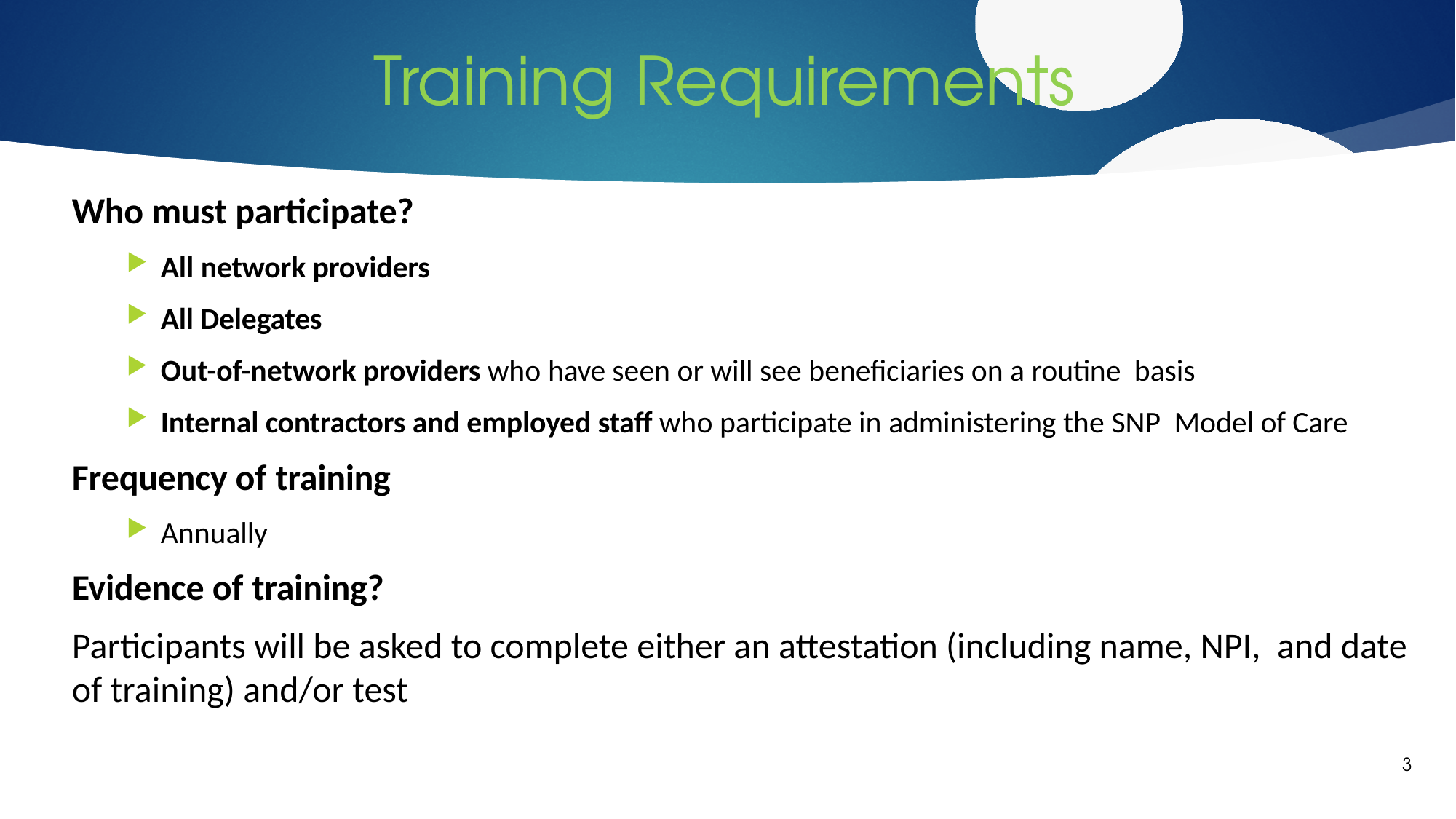

# Training Requirements
Who must participate?
All network providers
All Delegates
Out-of-network providers who have seen or will see beneficiaries on a routine  basis
Internal contractors and employed staff who participate in administering the SNP  Model of Care
Frequency of training
Annually
Evidence of training?
Participants will be asked to complete either an attestation (including name, NPI,  and date of training) and/or test

3